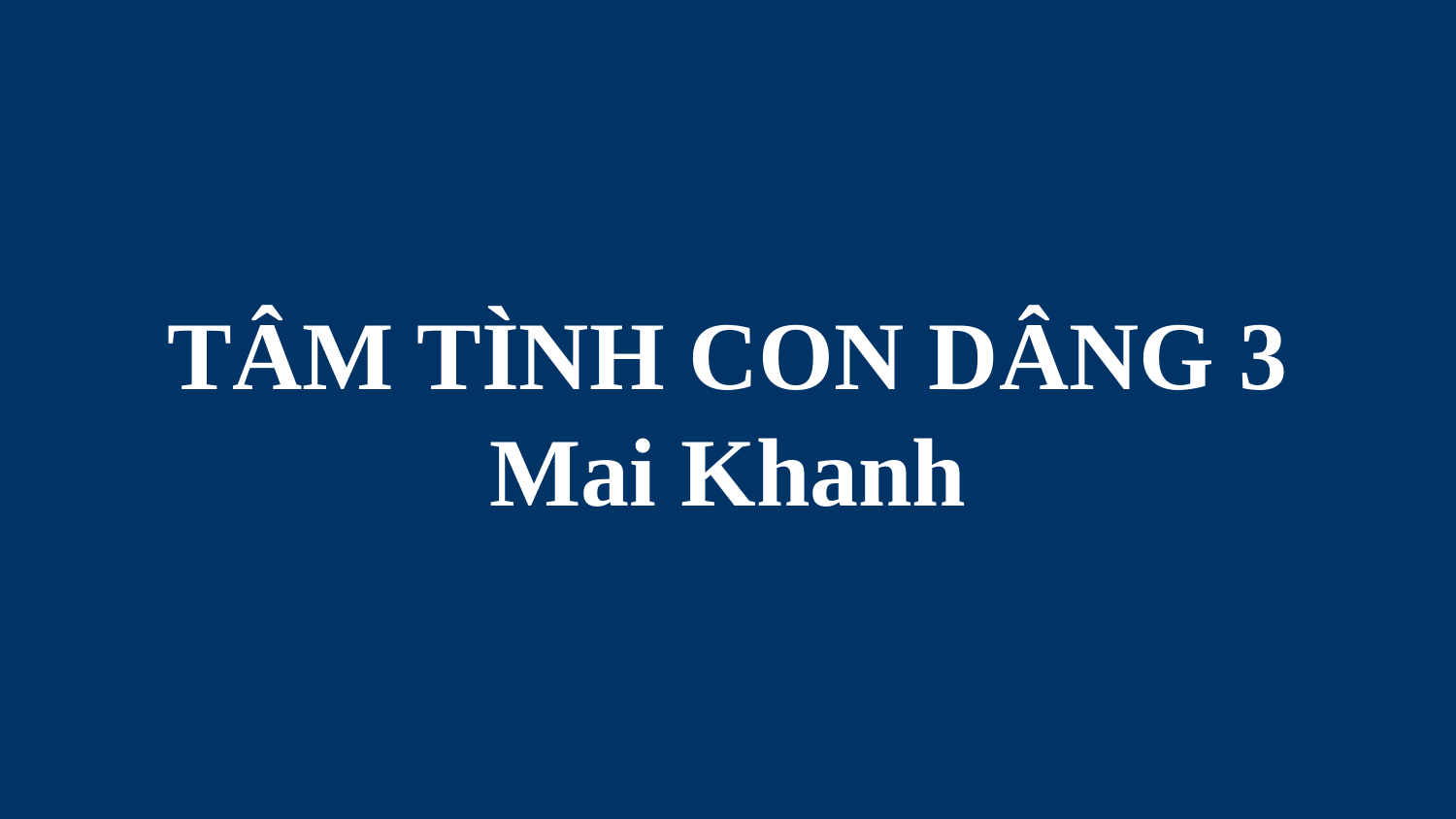

# TÂM TÌNH CON DÂNG 3 Mai Khanh